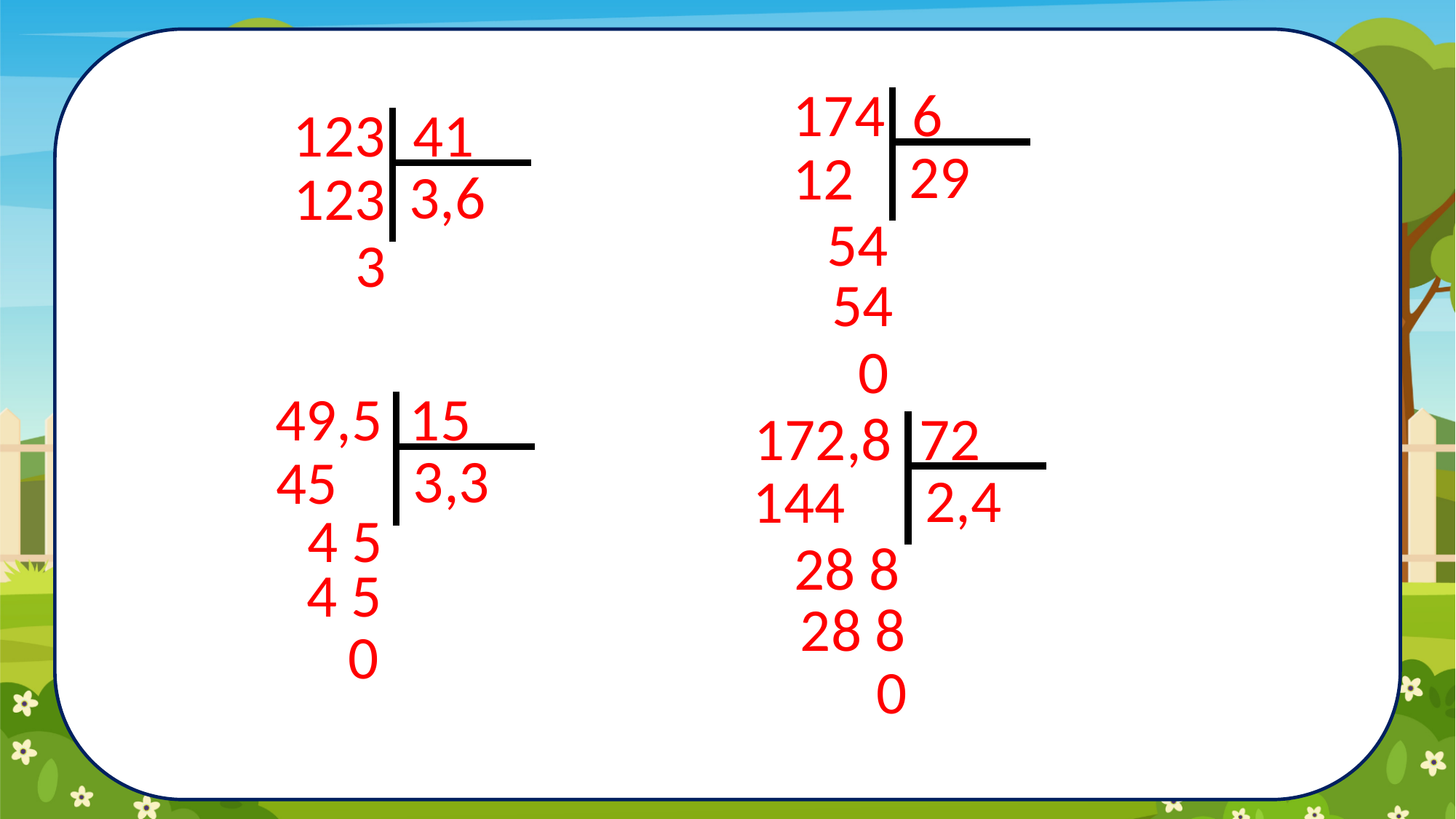

174  6
123  41
29
12
3,6
123
54
3
54
0
49,5  15
172,8  72
3,3
45
2,4
144
4 5
28 8
4 5
28 8
0
0